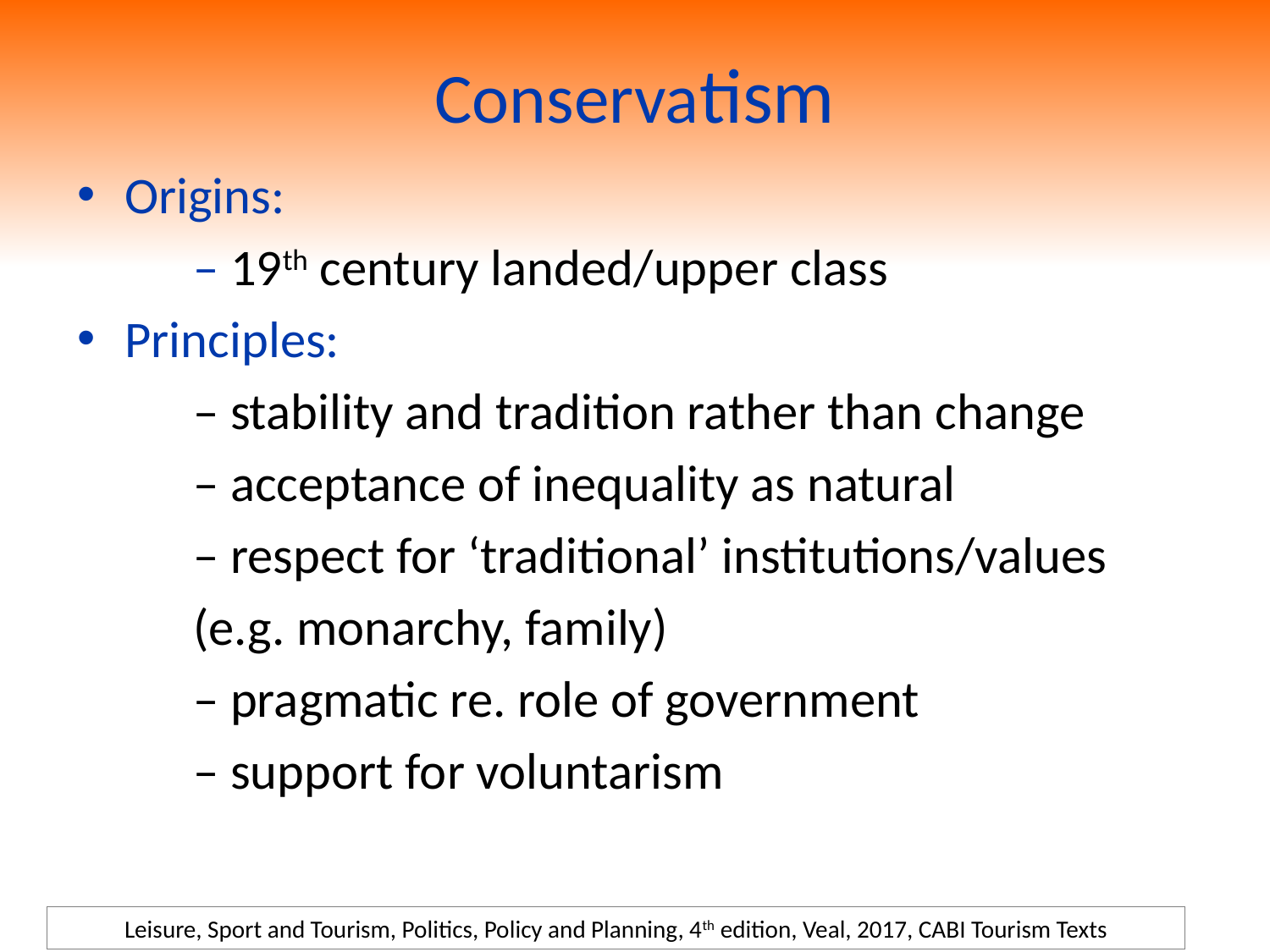

# Conservatism
Origins:
	– 19th century landed/upper class
Principles:
	– stability and tradition rather than change
	– acceptance of inequality as natural
	– respect for ‘traditional’ institutions/values
		(e.g. monarchy, family)
	– pragmatic re. role of government
	– support for voluntarism

Leisure, Sport and Tourism, Politics, Policy and Planning, 4th edition, Veal, 2017, CABI Tourism Texts